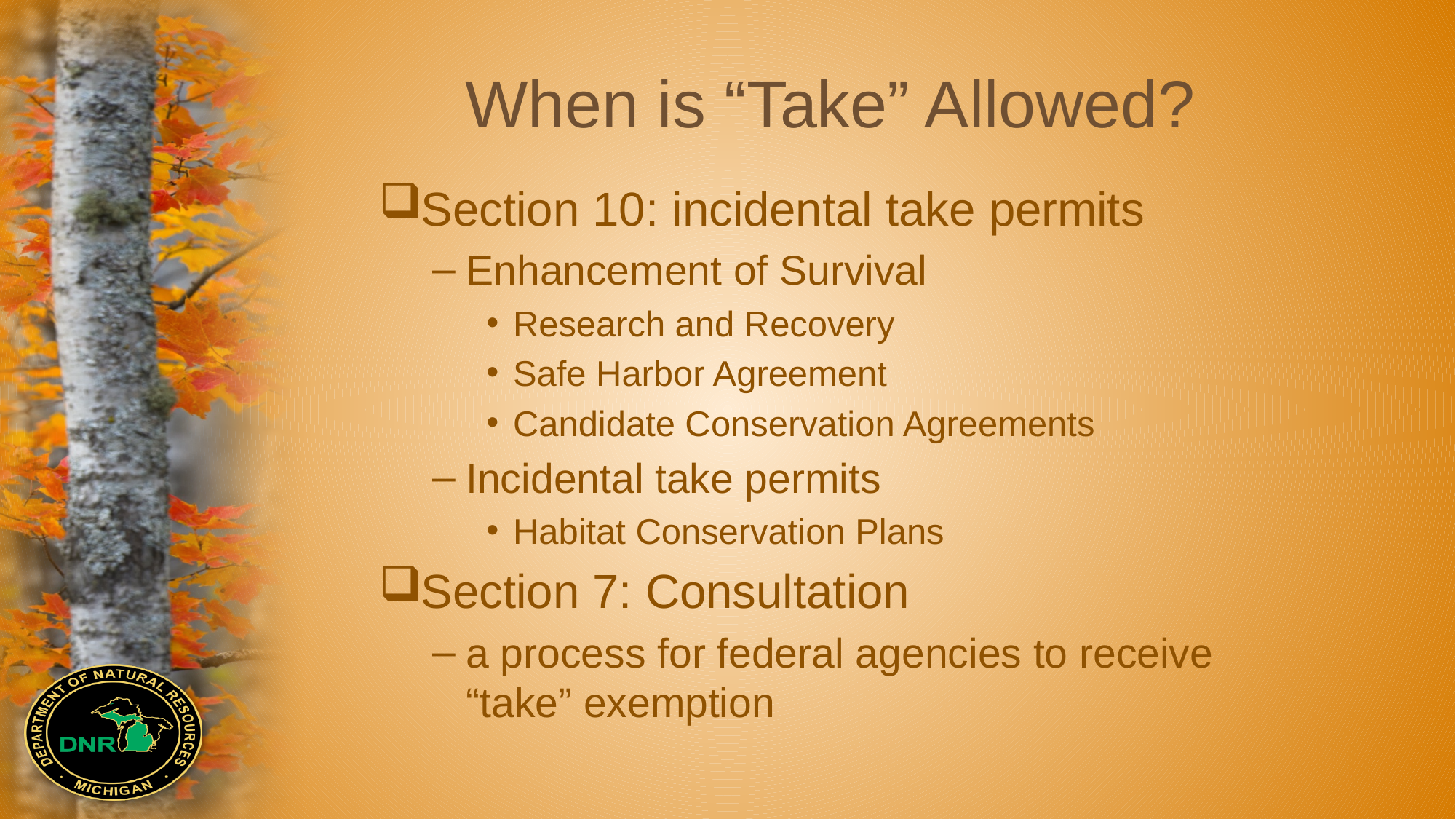

# When is “Take” Allowed?
Section 10: incidental take permits
Enhancement of Survival
Research and Recovery
Safe Harbor Agreement
Candidate Conservation Agreements
Incidental take permits
Habitat Conservation Plans
Section 7: Consultation
a process for federal agencies to receive “take” exemption